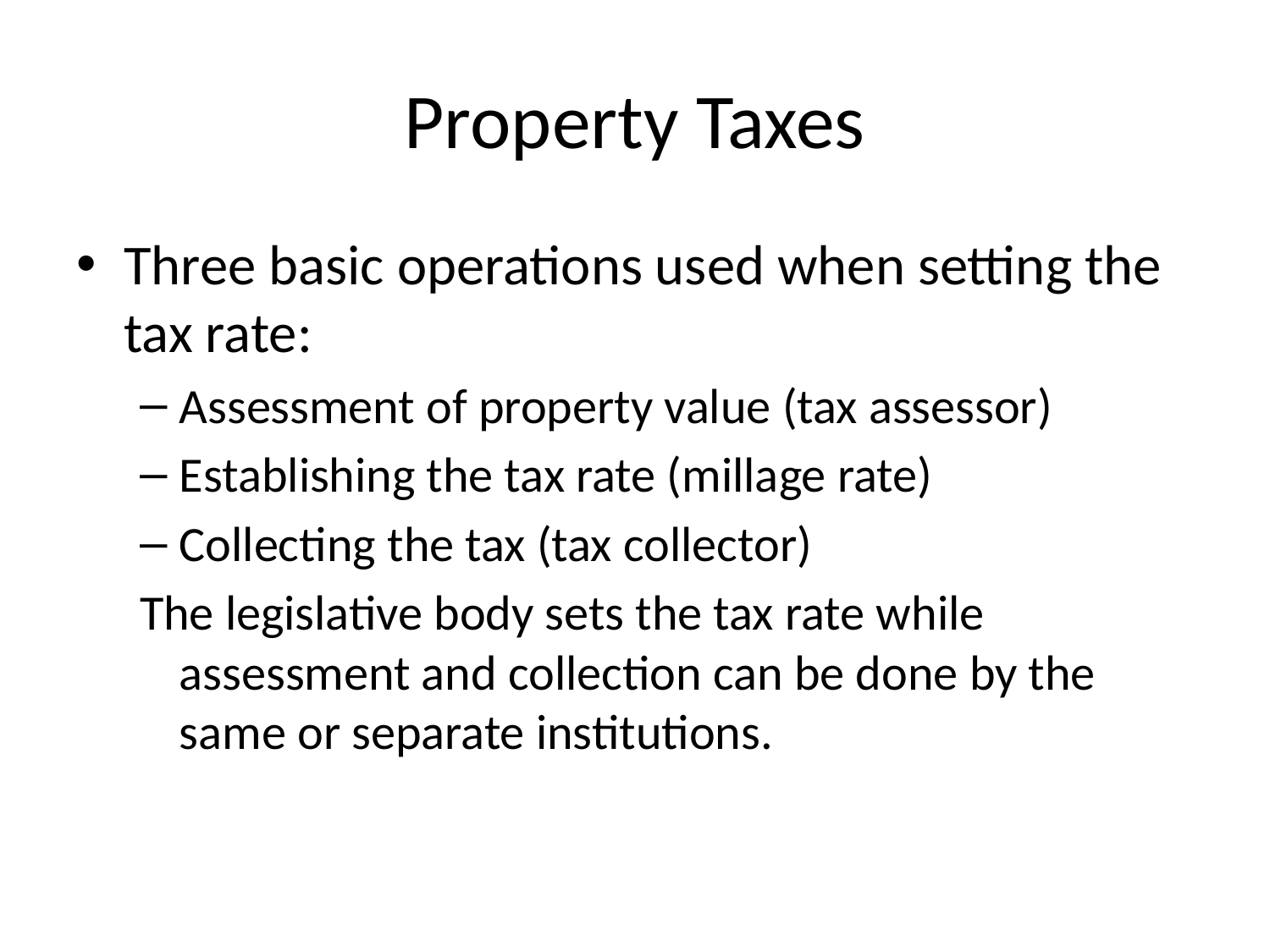

# Property Taxes
Three basic operations used when setting the tax rate:
Assessment of property value (tax assessor)
Establishing the tax rate (millage rate)
Collecting the tax (tax collector)
The legislative body sets the tax rate while assessment and collection can be done by the same or separate institutions.